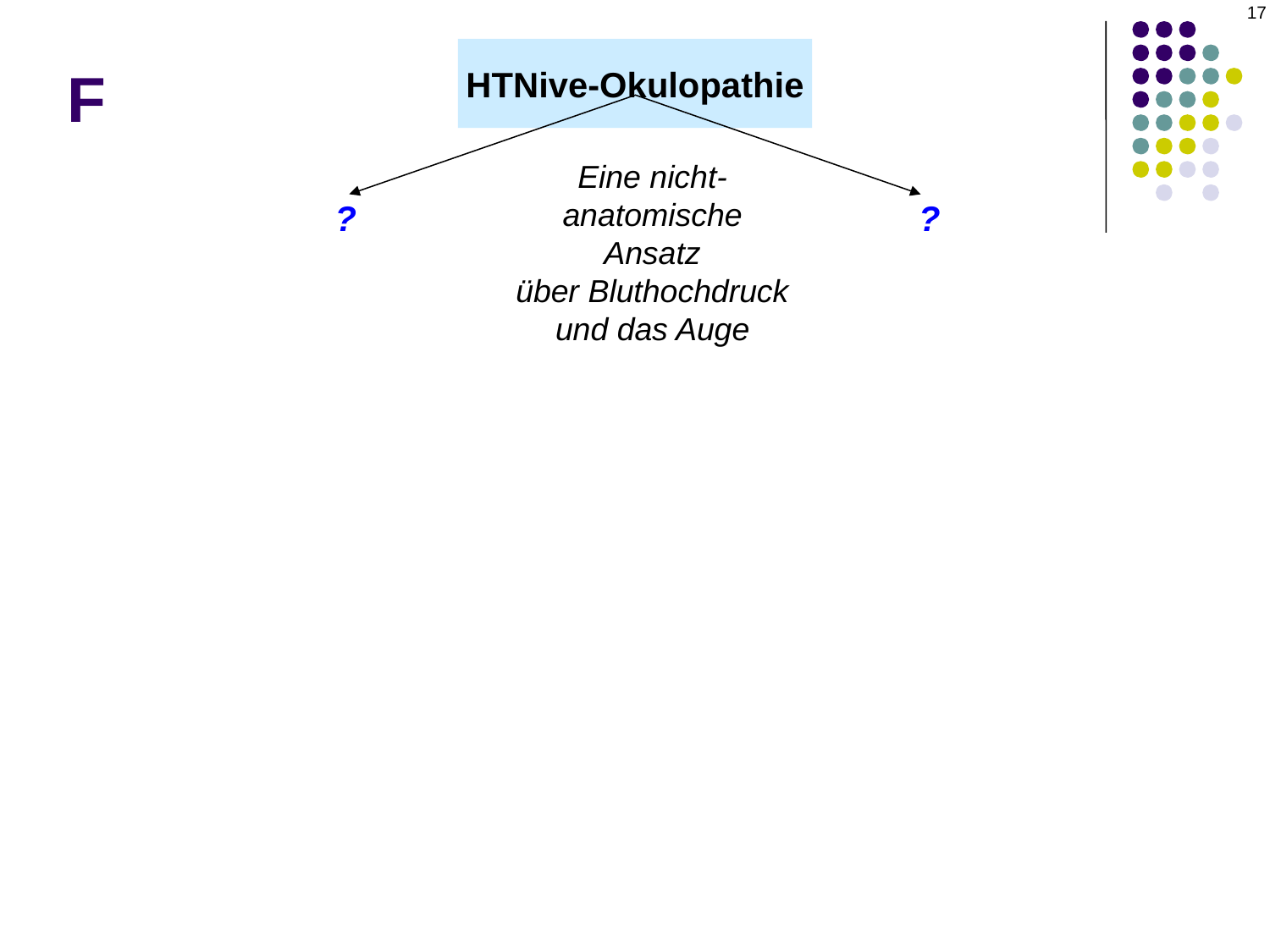

17
# F
HTNive-Okulopathie
Eine nicht-
anatomische
Ansatz
über Bluthochdruck und das Auge
?
?